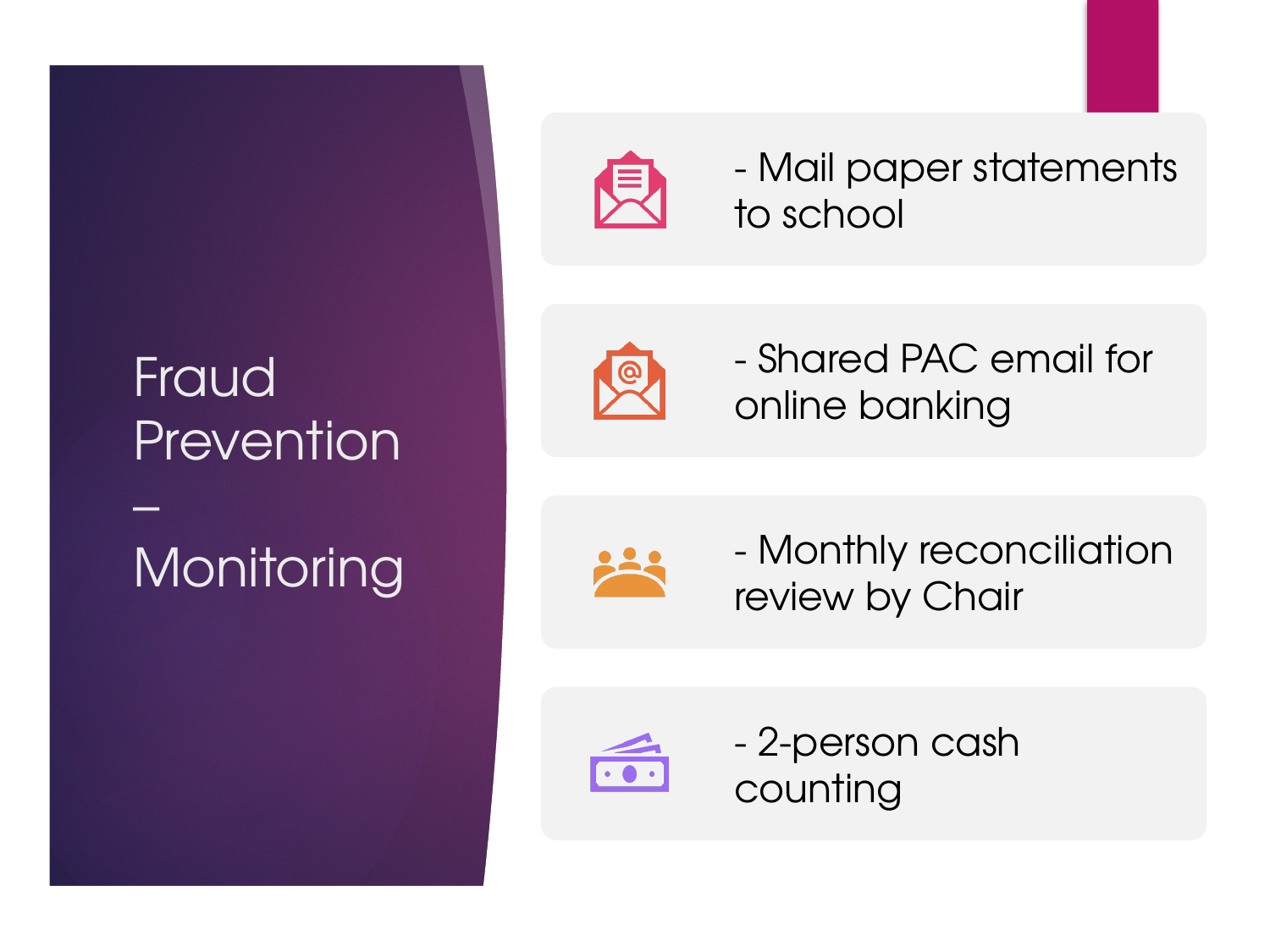

- Mail paper statements to school
- Shared PAC email for online banking
- Monthly reconciliation review by Chair
- 2-person cash counting
# Fraud Prevention – Monitoring